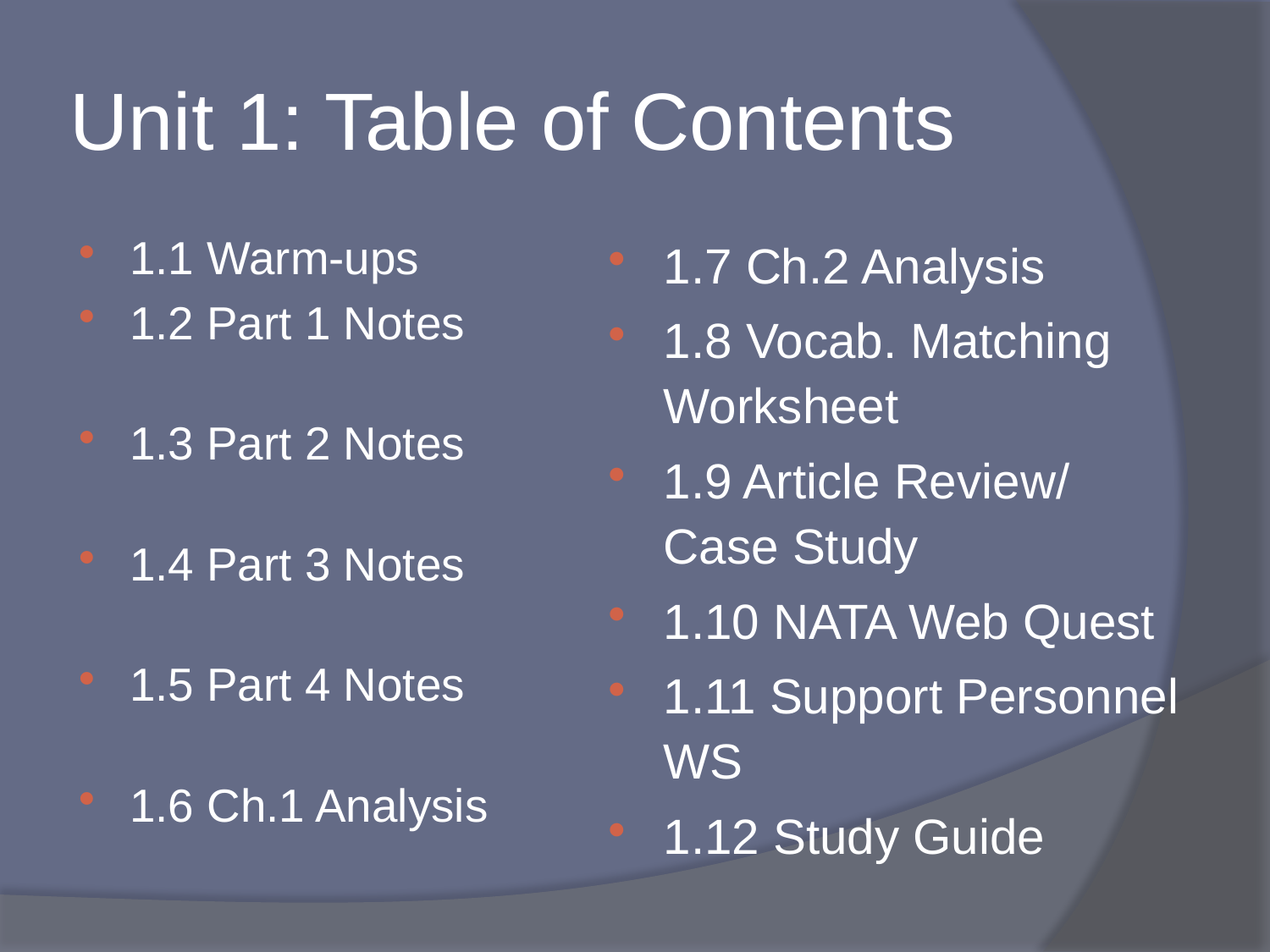

# Unit 1: Table of Contents
1.1 Warm-ups
1.2 Part 1 Notes
1.3 Part 2 Notes
1.4 Part 3 Notes
1.5 Part 4 Notes
1.6 Ch.1 Analysis

1.7 Ch.2 Analysis
1.8 Vocab. Matching Worksheet
1.9 Article Review/ Case Study
1.10 NATA Web Quest
1.11 Support Personnel WS
1.12 Study Guide